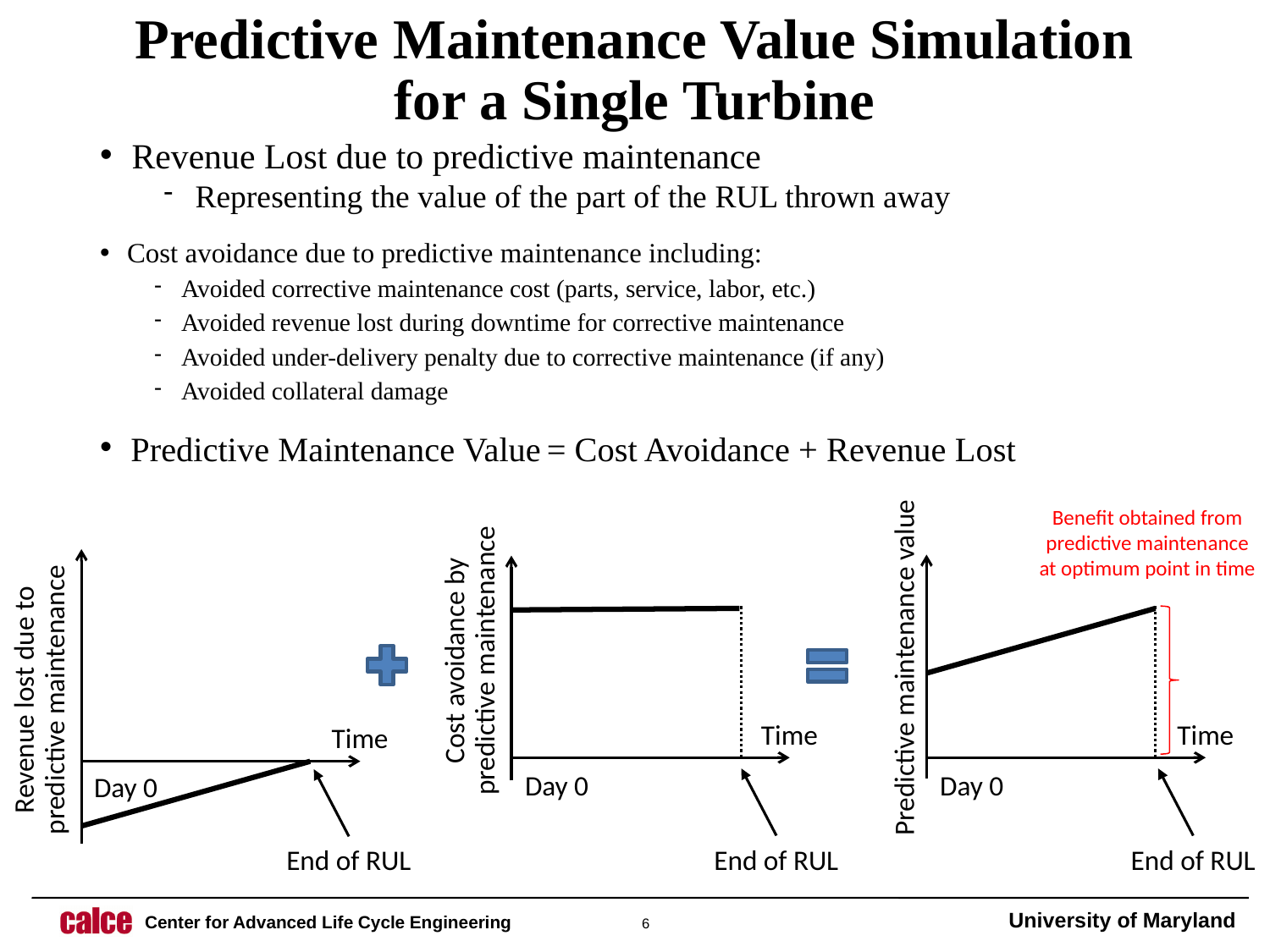

# Predictive Maintenance Value Simulation for a Single Turbine
Revenue Lost due to predictive maintenance
Representing the value of the part of the RUL thrown away

Cost avoidance due to predictive maintenance including:
Avoided corrective maintenance cost (parts, service, labor, etc.)
Avoided revenue lost during downtime for corrective maintenance
Avoided under-delivery penalty due to corrective maintenance (if any)
Avoided collateral damage
Predictive Maintenance Value = Cost Avoidance + Revenue Lost
Benefit obtained from predictive maintenance at optimum point in time
Cost avoidance by predictive maintenance
Time
Day 0
End of RUL
Revenue lost due to predictive maintenance
Time
Day 0
End of RUL

Predictive maintenance value
Time
Day 0
End of RUL